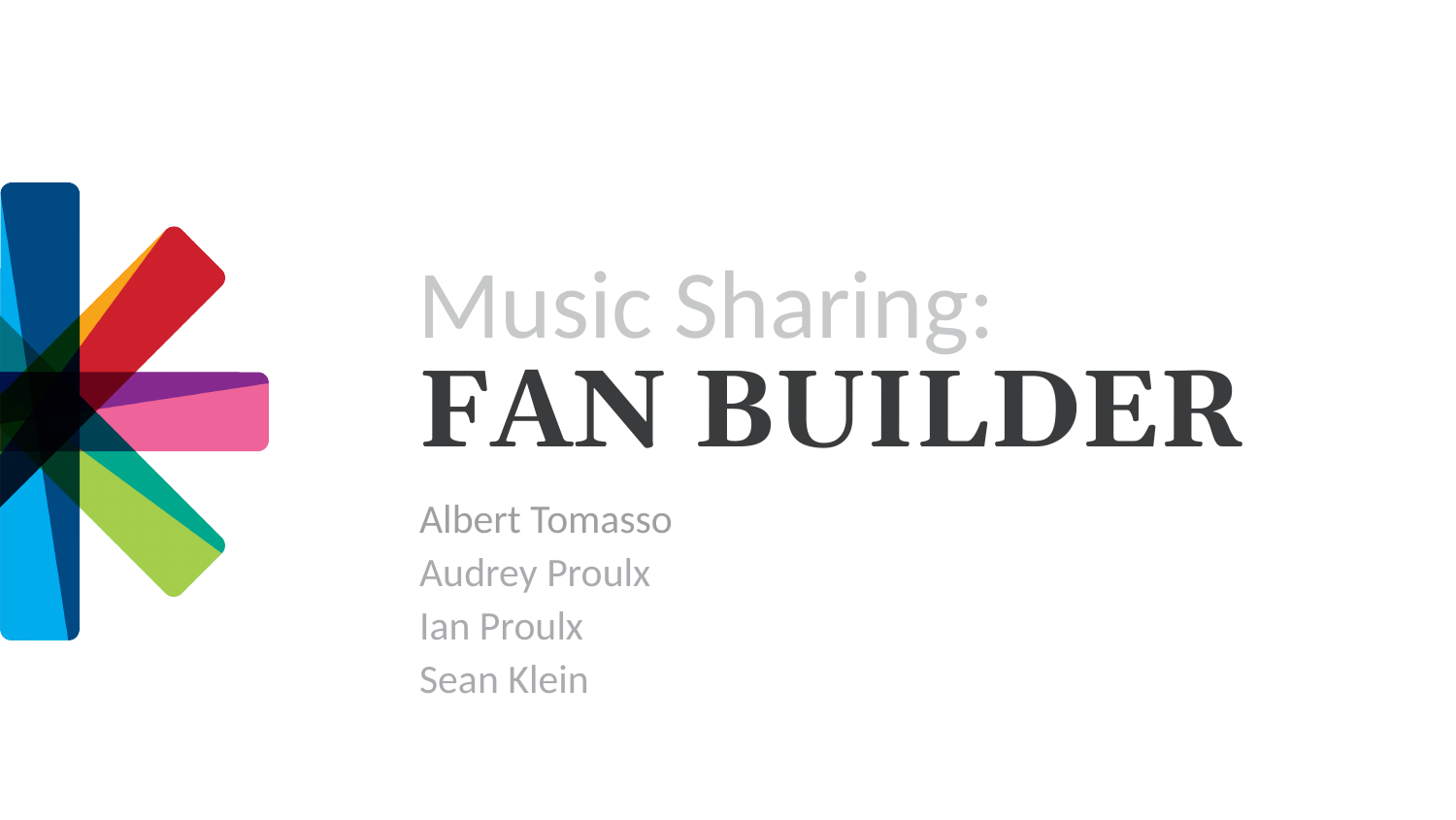

Music Sharing:
FAN BUILDER
Albert Tomasso
Audrey Proulx
Ian Proulx
Sean Klein